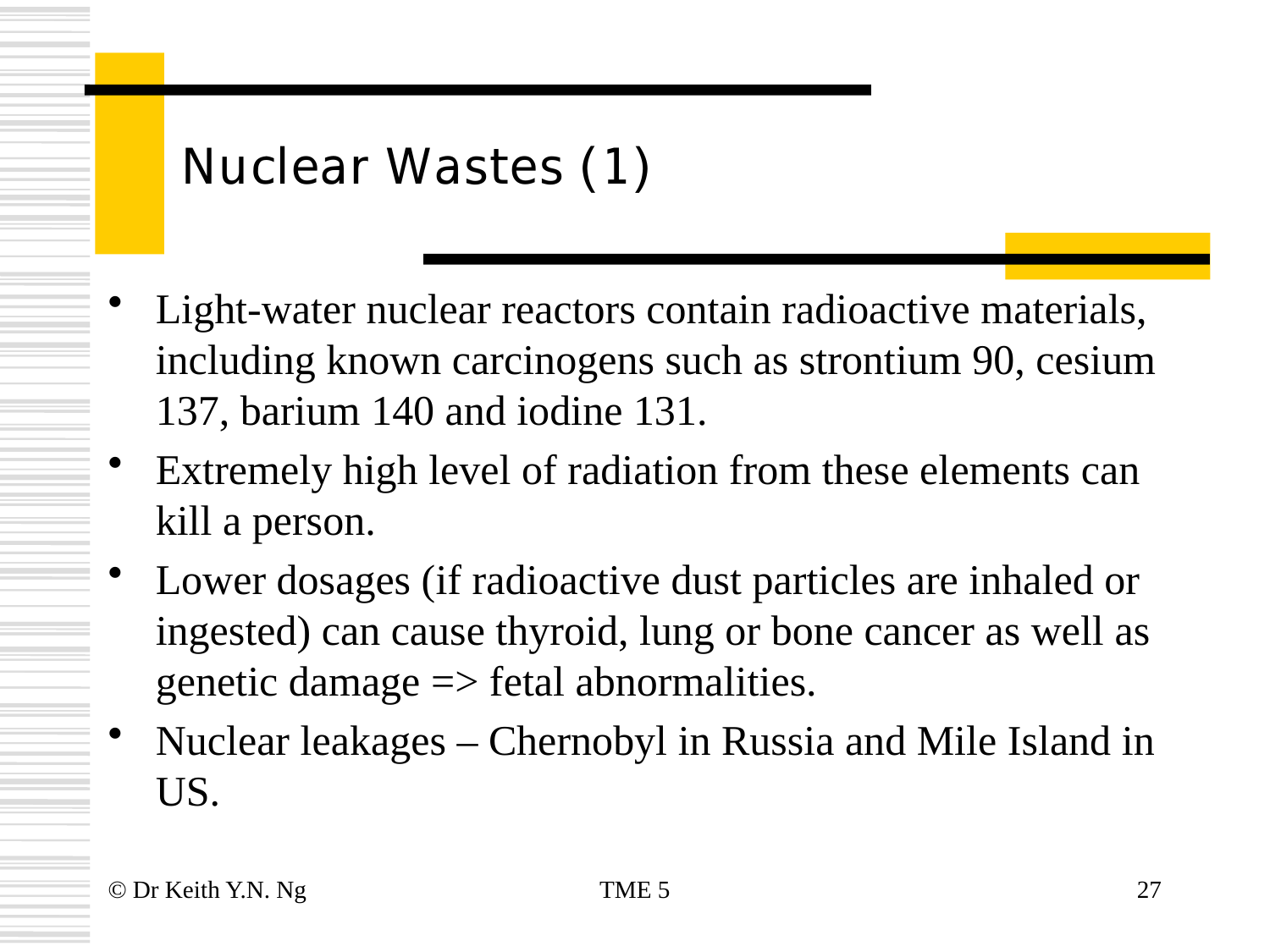

# Nuclear Wastes (1)
Light-water nuclear reactors contain radioactive materials, including known carcinogens such as strontium 90, cesium 137, barium 140 and iodine 131.
Extremely high level of radiation from these elements can kill a person.
Lower dosages (if radioactive dust particles are inhaled or ingested) can cause thyroid, lung or bone cancer as well as genetic damage => fetal abnormalities.
Nuclear leakages – Chernobyl in Russia and Mile Island in US.
© Dr Keith Y.N. Ng
TME 5
27